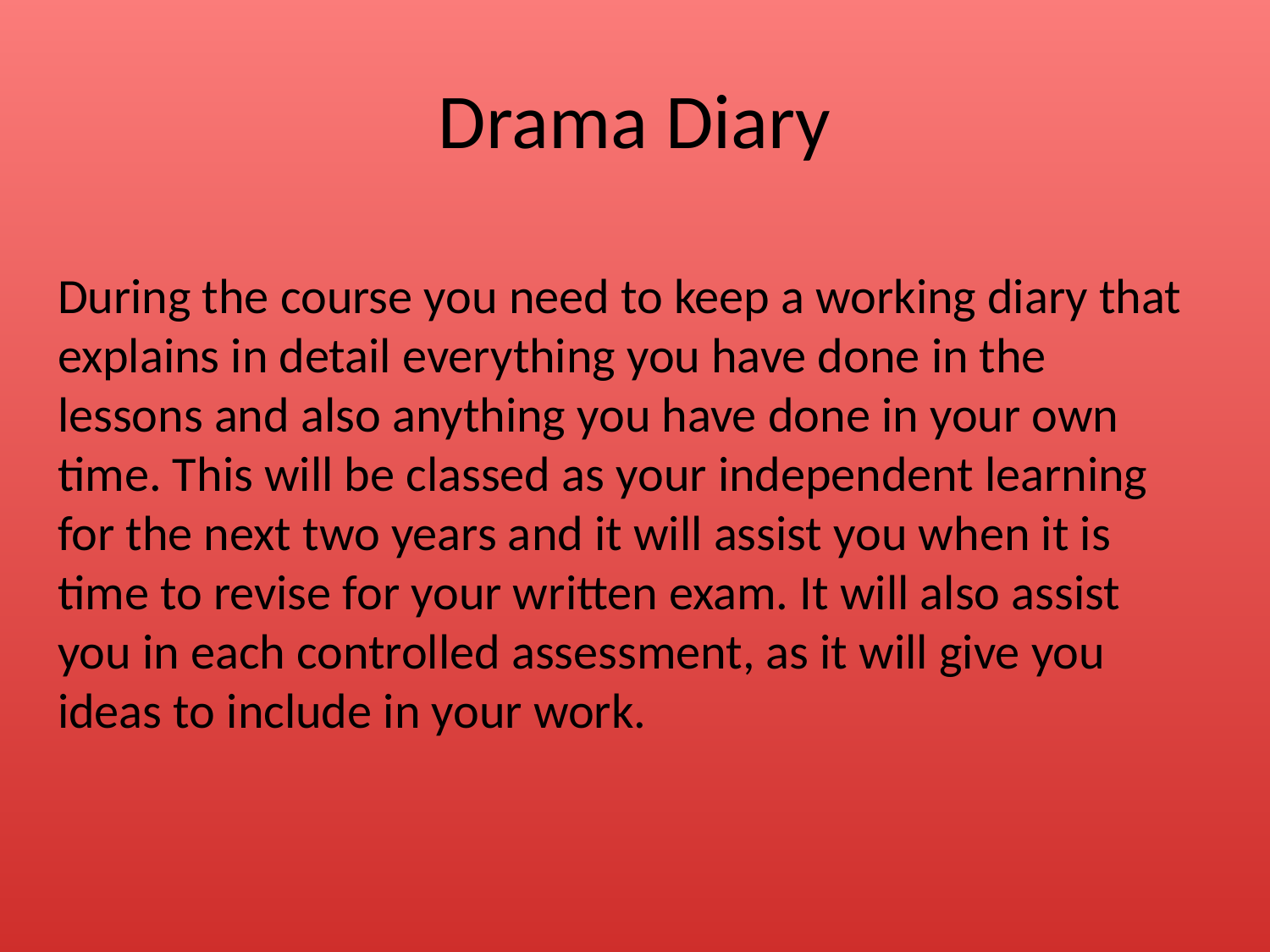

# Drama Diary

During the course you need to keep a working diary that explains in detail everything you have done in the lessons and also anything you have done in your own time. This will be classed as your independent learning for the next two years and it will assist you when it is time to revise for your written exam. It will also assist you in each controlled assessment, as it will give you ideas to include in your work.